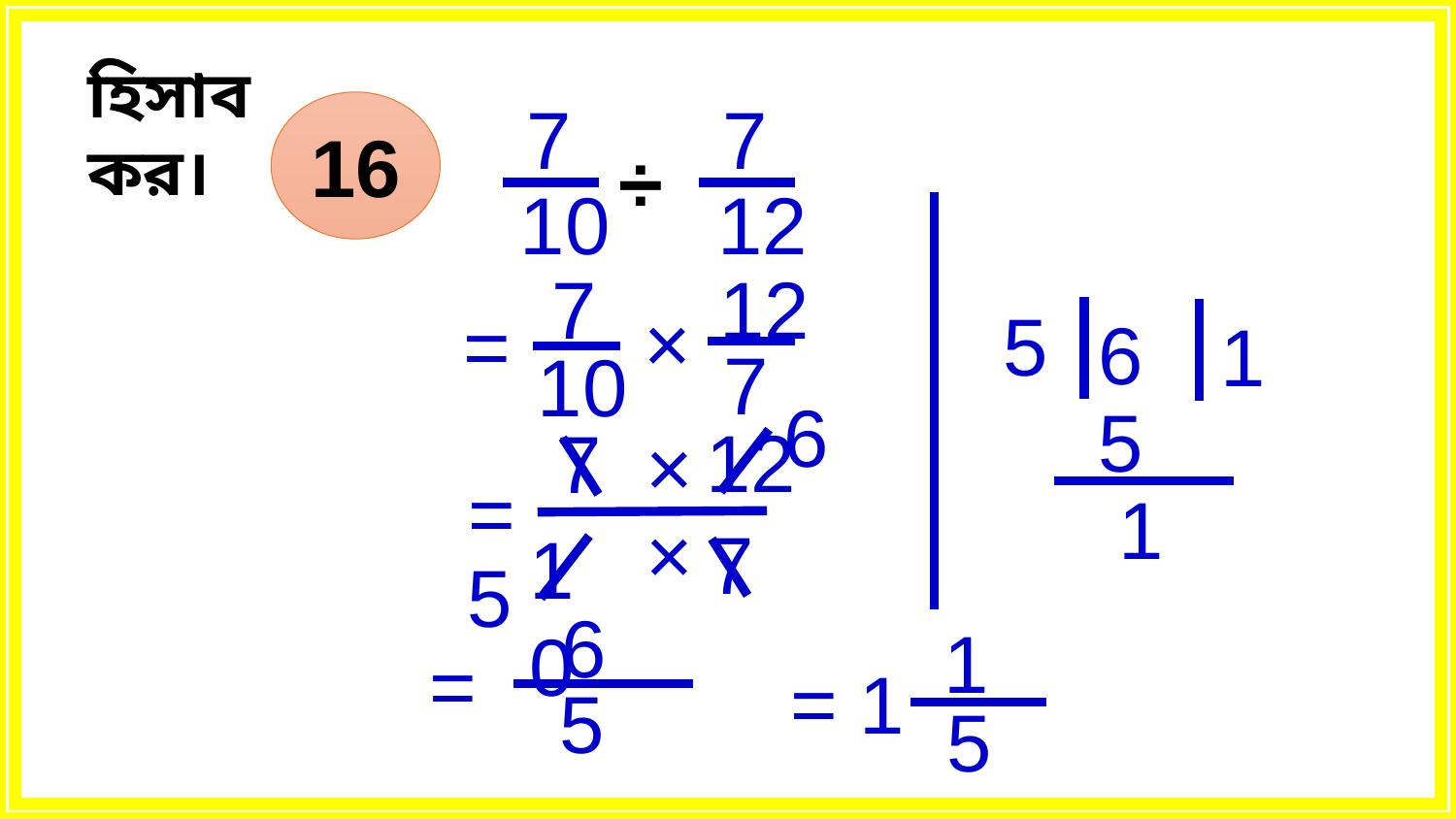

হিসাব কর।
7
10
7
12
16
÷

12
7
×
5
=
6
1
7
10
6
5
12
7
×
=
1
×
7
10
5
6
1
=
=
1
5
5